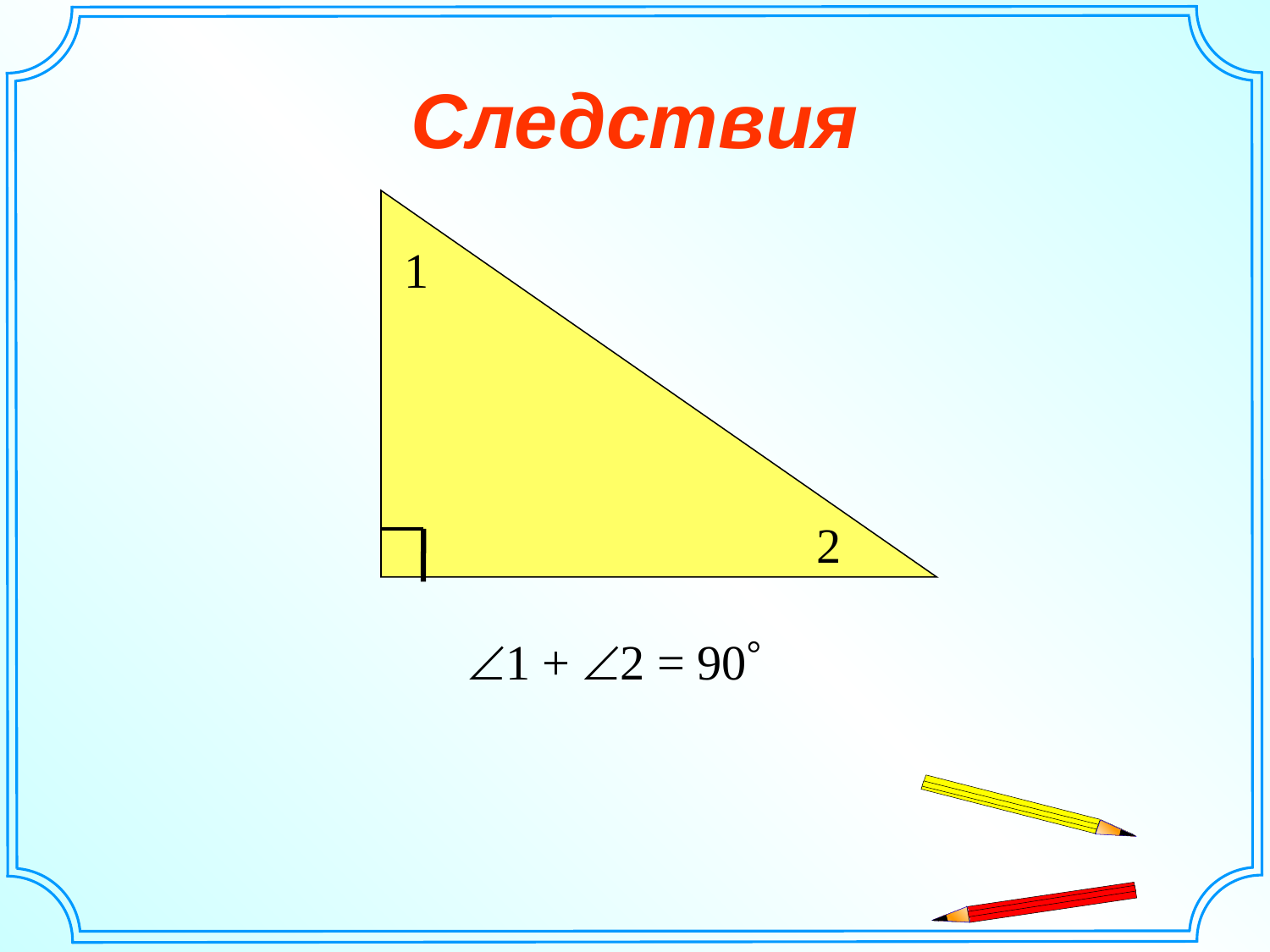

# Следствия

1
2
∠1 + ∠2 = 90°